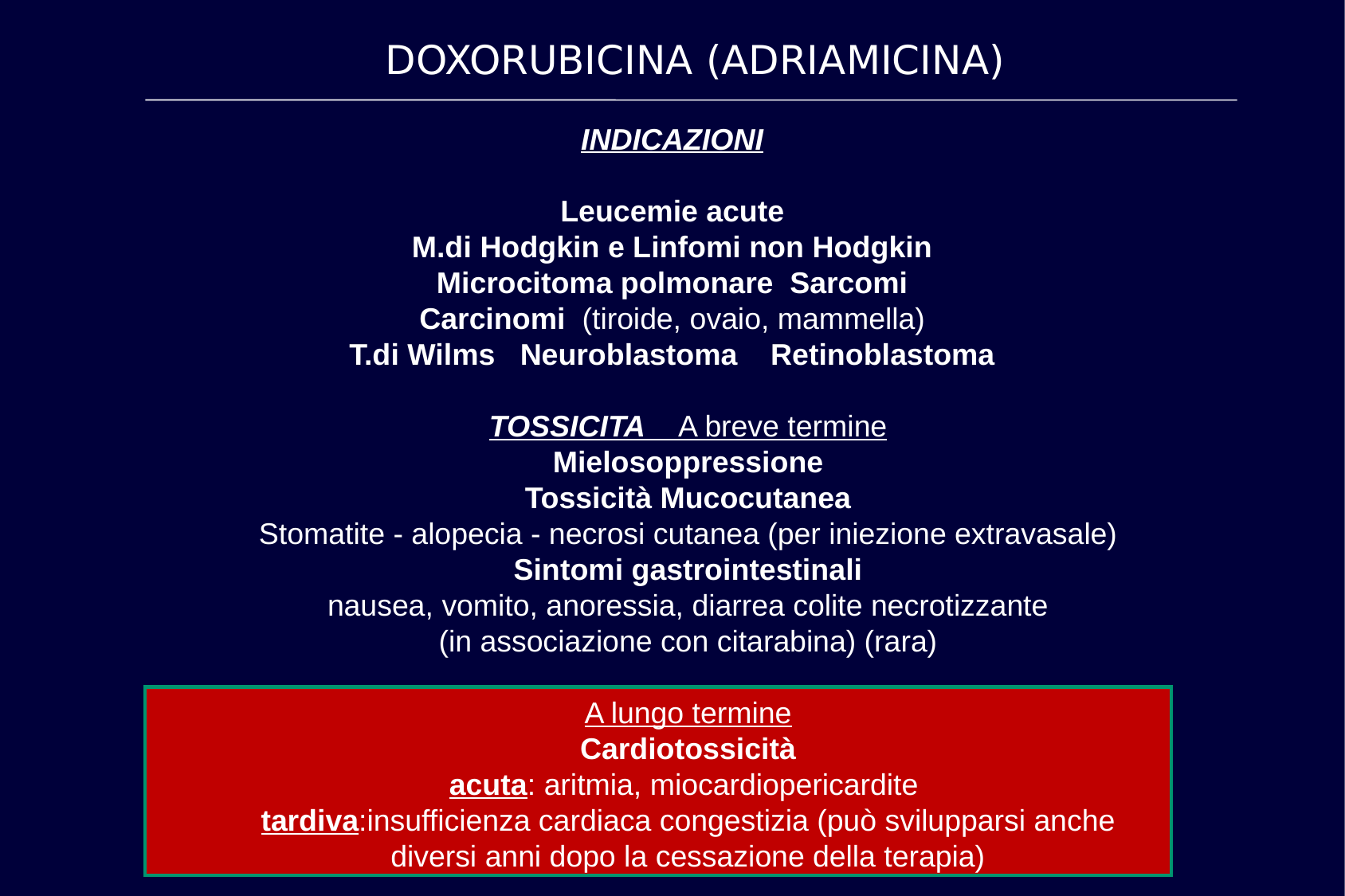

DOXORUBICINA (ADRIAMICINA)

INDICAZIONI

Leucemie acute
M.di Hodgkin e Linfomi non Hodgkin
Microcitoma polmonare  Sarcomi
Carcinomi  (tiroide, ovaio, mammella)
T.di Wilms   Neuroblastoma    Retinoblastoma
TOSSICITA    A breve termine
Mielosoppressione
Tossicità Mucocutanea
Stomatite - alopecia - necrosi cutanea (per iniezione extravasale)
Sintomi gastrointestinali
nausea, vomito, anoressia, diarrea colite necrotizzante
(in associazione con citarabina) (rara)

A lungo termine
Cardiotossicità
acuta: aritmia, miocardiopericardite
tardiva:insufficienza cardiaca congestizia (può svilupparsi anche diversi anni dopo la cessazione della terapia)